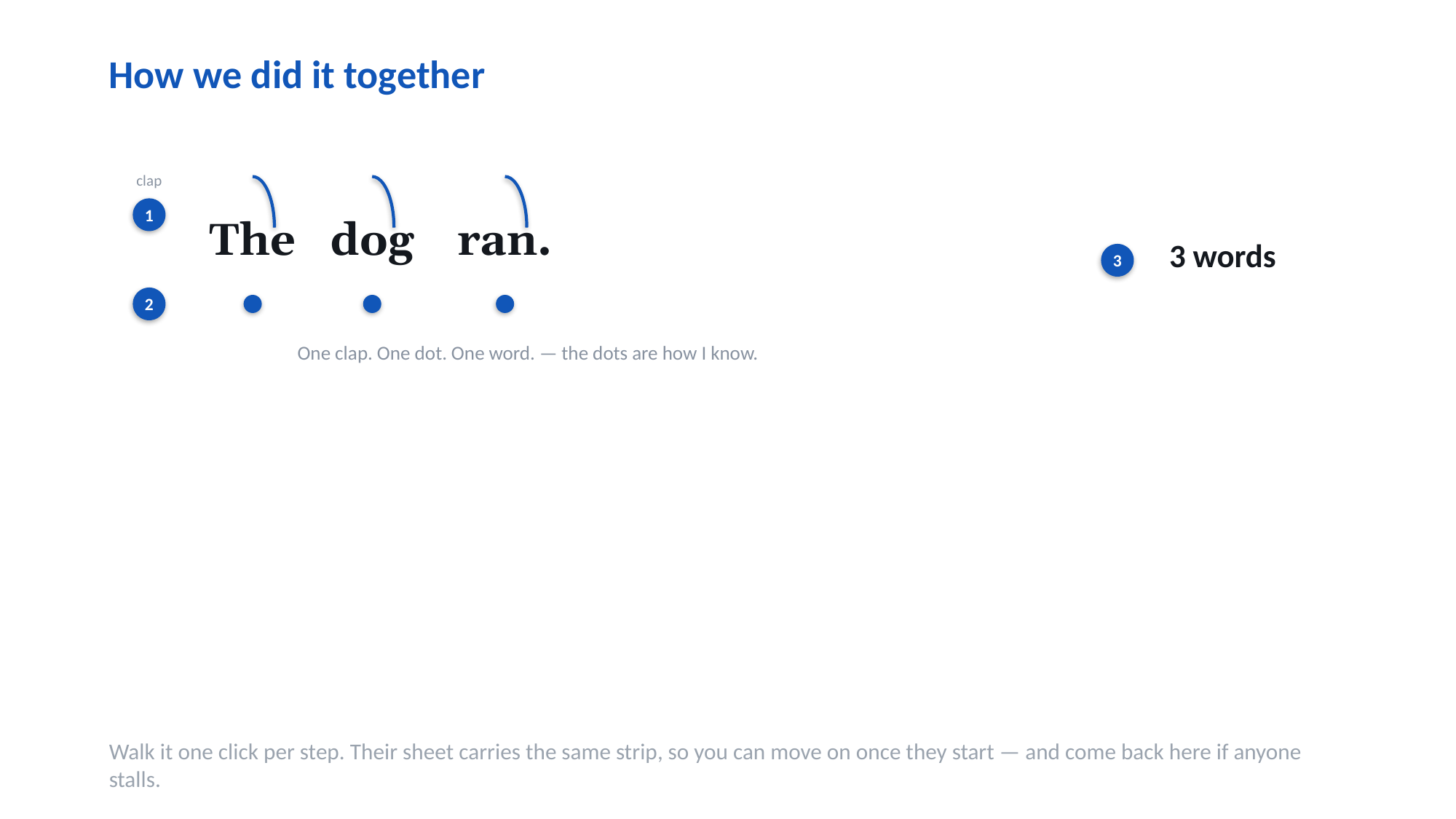

How we did it together
clap

1
The
dog
ran.
3 words
3
2

One clap. One dot. One word. — the dots are how I know.
Walk it one click per step. Their sheet carries the same strip, so you can move on once they start — and come back here if anyone stalls.